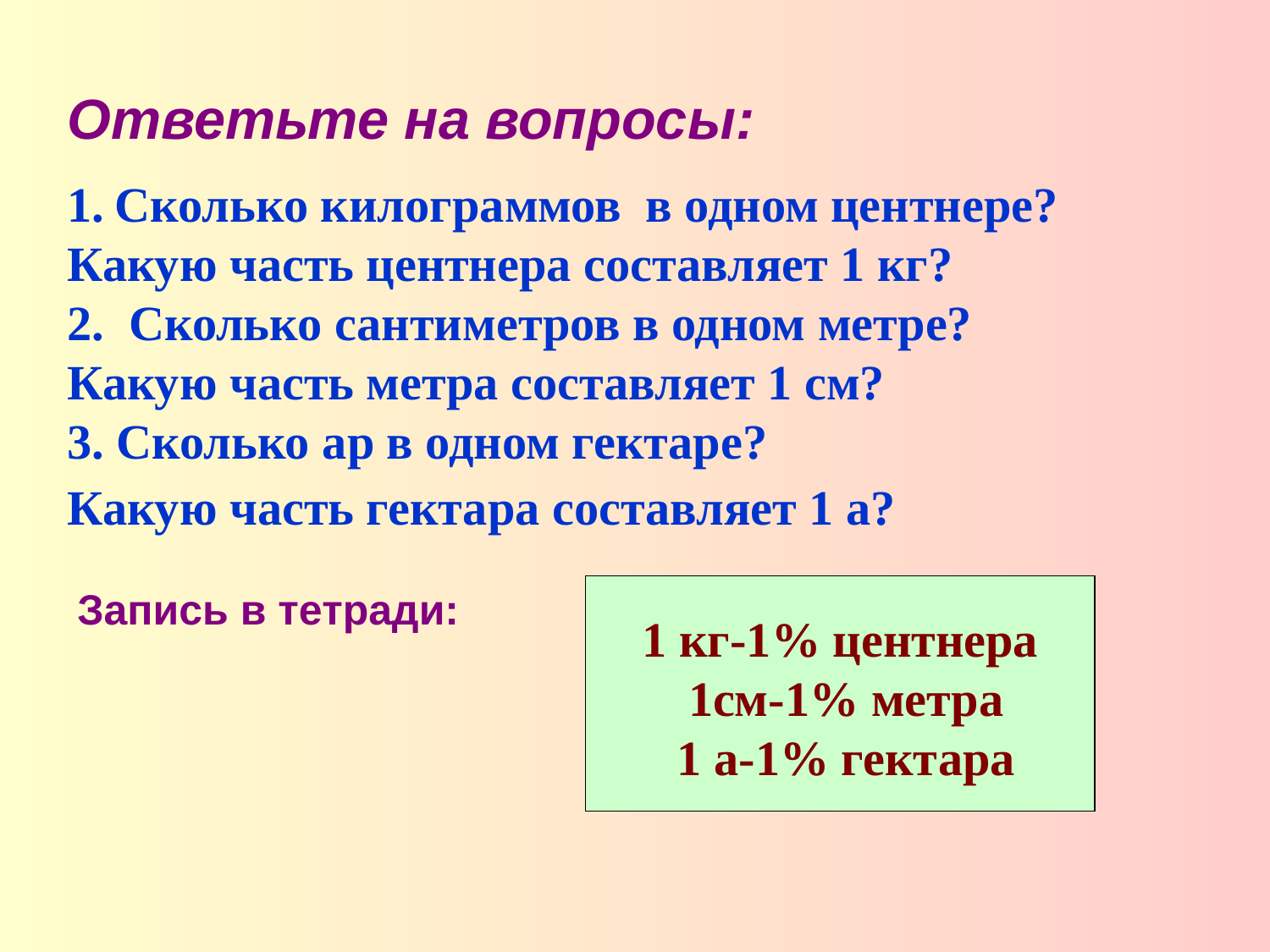

Ответьте на вопросы:
Сколько килограммов  в одном центнере?
Какую часть центнера составляет 1 кг?
2.  Сколько сантиметров в одном метре?
Какую часть метра составляет 1 см?
3. Сколько ар в одном гектаре?
Какую часть гектара составляет 1 а?

Запись в тетради:

1 кг-1% центнера
 1см-1% метра
 1 а-1% гектара